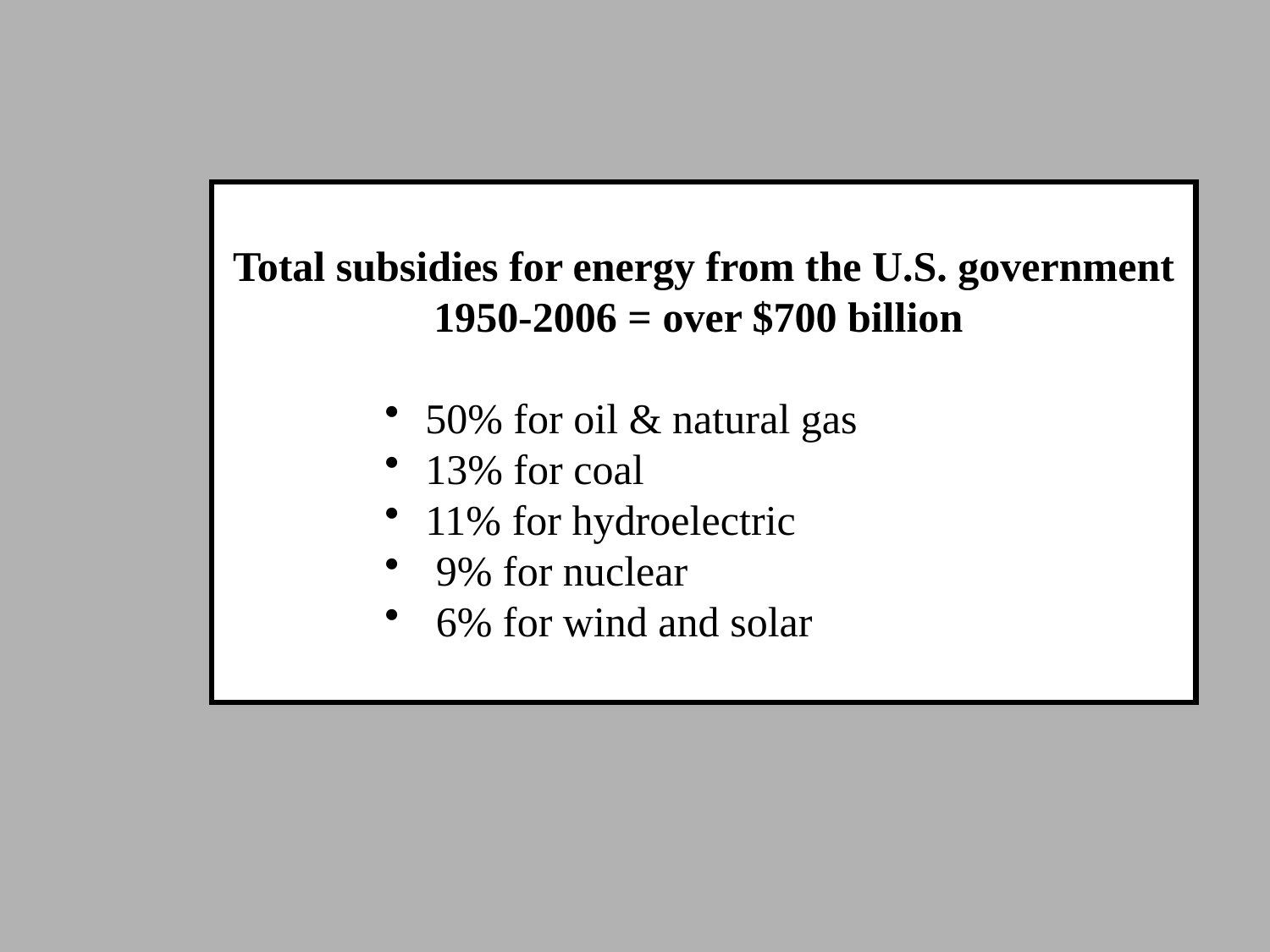

Total subsidies for energy from the U.S. government 1950-2006 = over $700 billion

 50% for oil & natural gas
 13% for coal
 11% for hydroelectric
  9% for nuclear
  6% for wind and solar